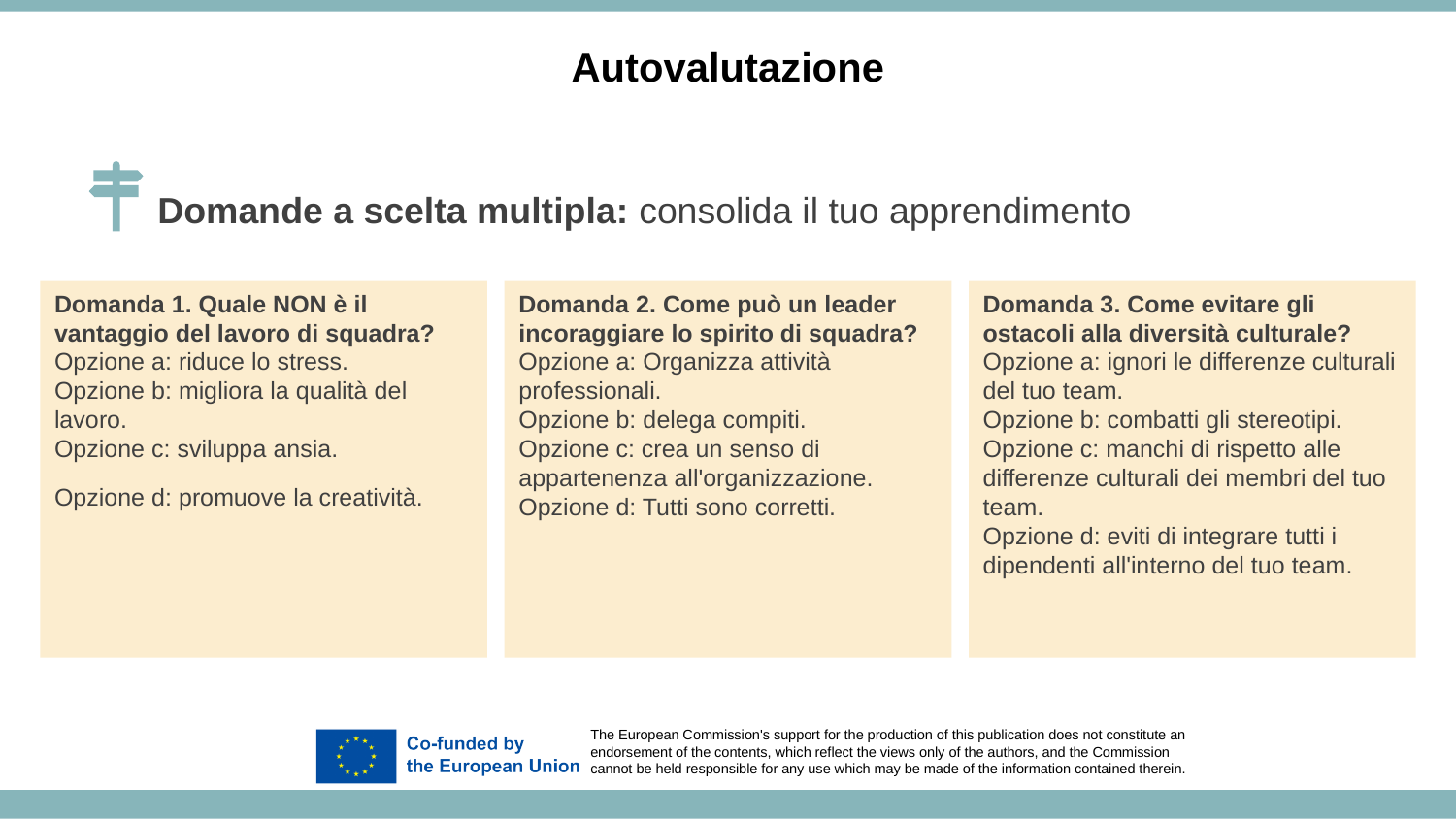

Autovalutazione

Domande a scelta multipla: consolida il tuo apprendimento
Domanda 1. Quale NON è il vantaggio del lavoro di squadra?
Opzione a: riduce lo stress.
Opzione b: migliora la qualità del lavoro.
Opzione c: sviluppa ansia.
Opzione d: promuove la creatività.

Domanda 2. Come può un leader incoraggiare lo spirito di squadra?
Opzione a: Organizza attività professionali.
Opzione b: delega compiti.
Opzione c: crea un senso di appartenenza all'organizzazione.
Opzione d: Tutti sono corretti.

Domanda 3. Come evitare gli ostacoli alla diversità culturale?
Opzione a: ignori le differenze culturali del tuo team.
Opzione b: combatti gli stereotipi.
Opzione c: manchi di rispetto alle differenze culturali dei membri del tuo team.
Opzione d: eviti di integrare tutti i dipendenti all'interno del tuo team.